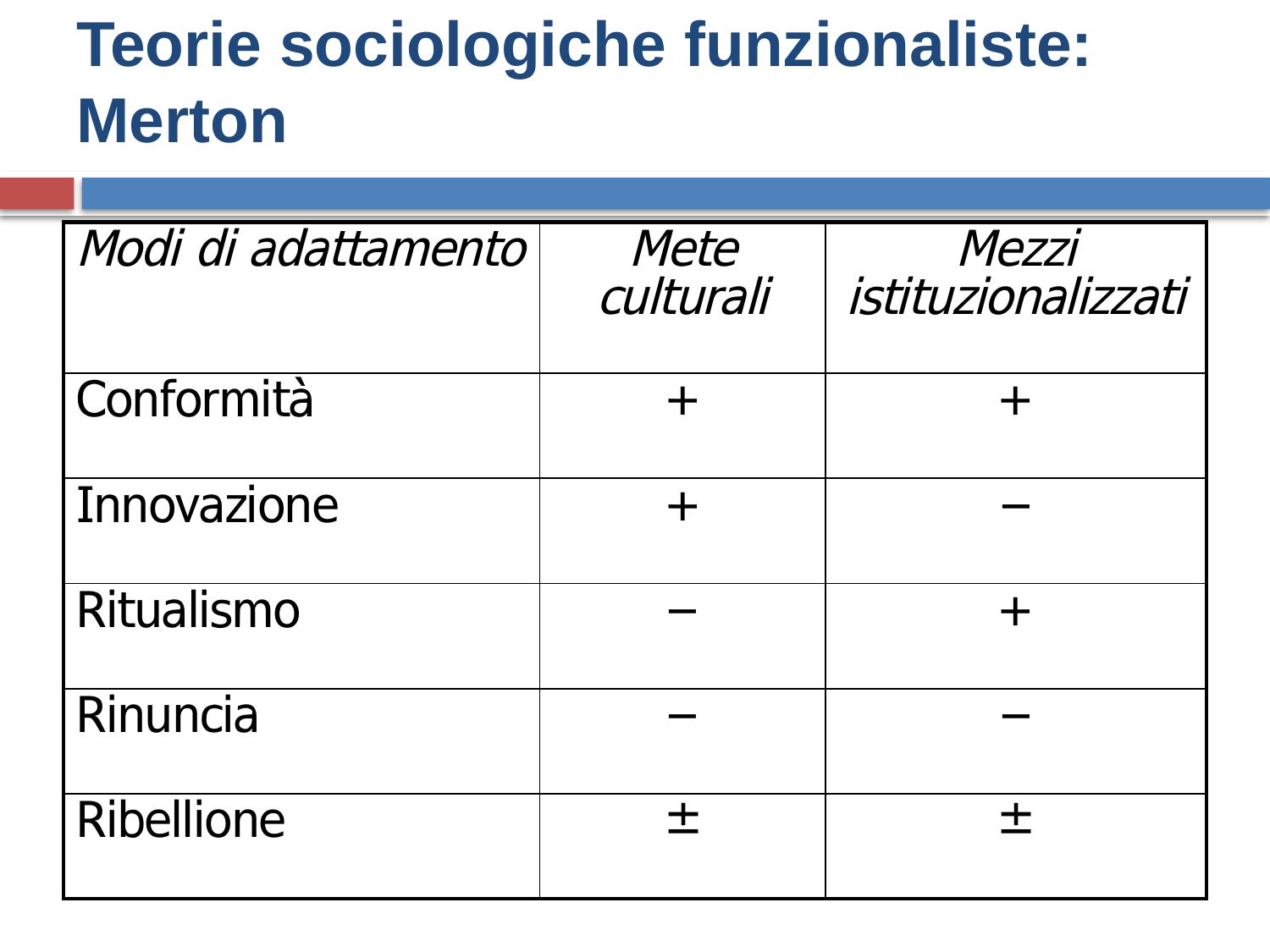

# Teorie sociologiche funzionaliste: Merton
| Modi di adattamento | Mete culturali | Mezzi istituzionalizzati |
| --- | --- | --- |
| Conformità | + | + |
| Innovazione | + | – |
| Ritualismo | – | + |
| Rinuncia | – | – |
| Ribellione | ± | ± |